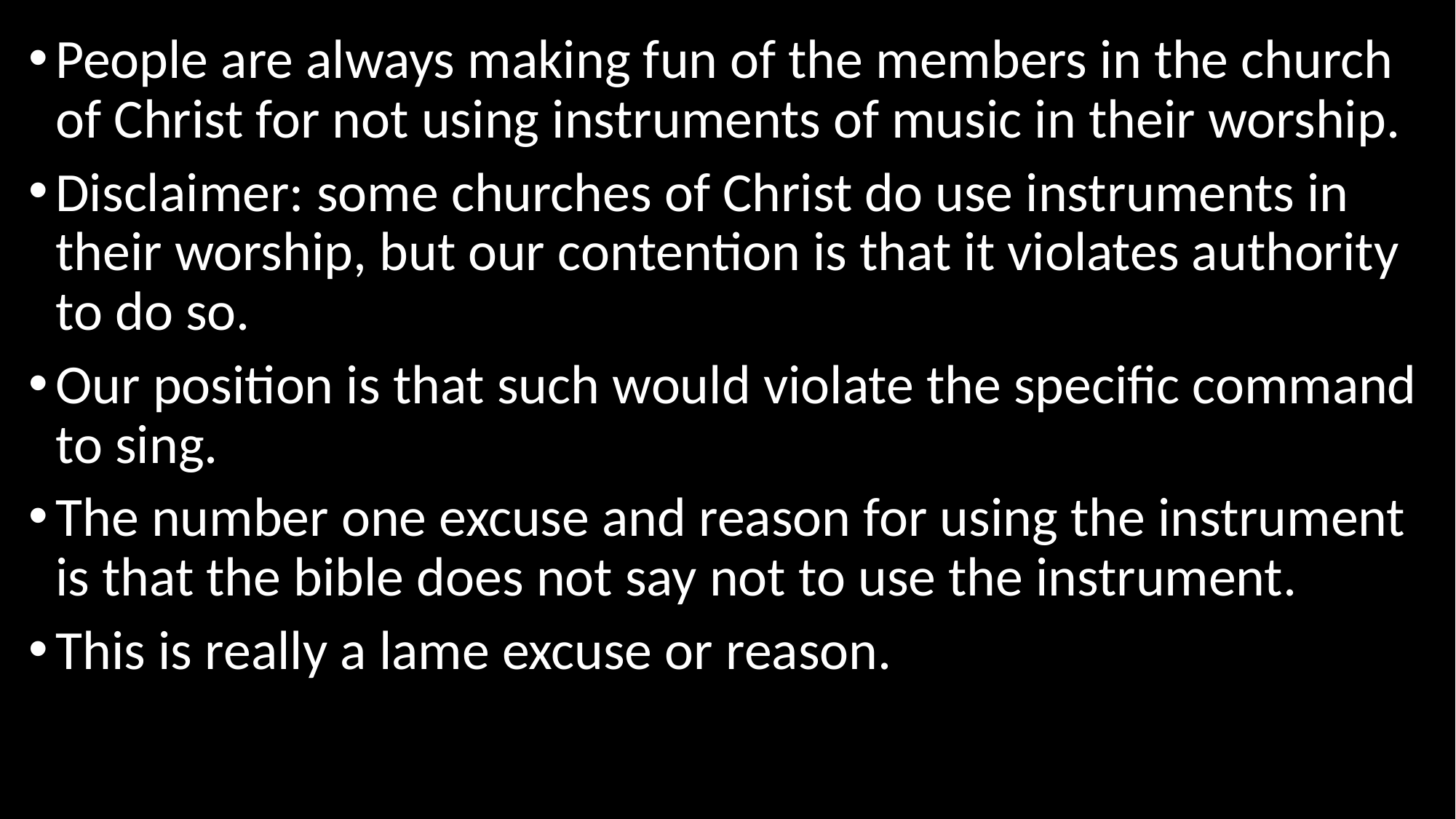

People are always making fun of the members in the church of Christ for not using instruments of music in their worship.
Disclaimer: some churches of Christ do use instruments in their worship, but our contention is that it violates authority to do so.
Our position is that such would violate the specific command to sing.
The number one excuse and reason for using the instrument is that the bible does not say not to use the instrument.
This is really a lame excuse or reason.